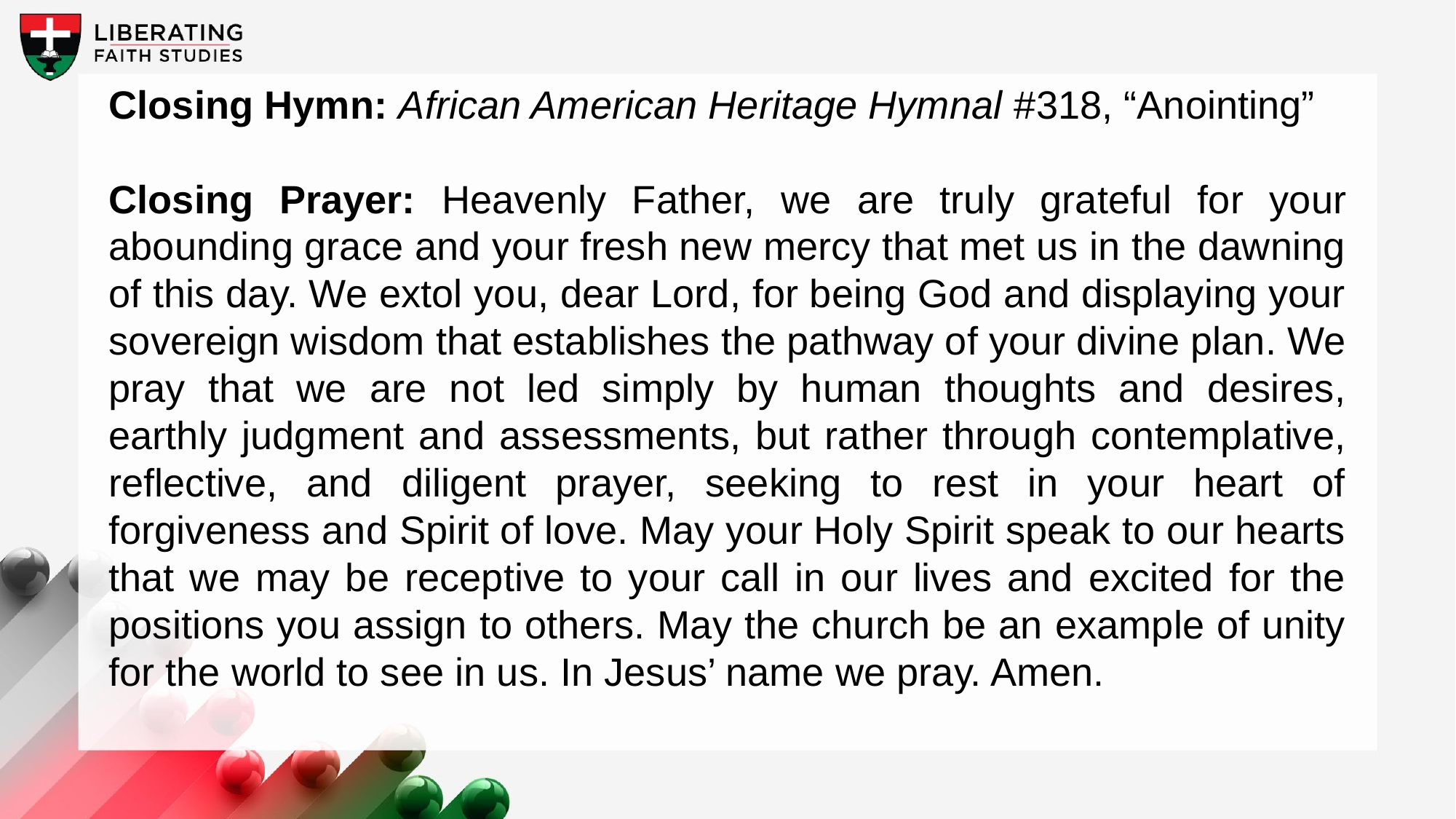

Closing Hymn: African American Heritage Hymnal #318, “Anointing”

Closing Prayer: Heavenly Father, we are truly grateful for your abounding grace and your fresh new mercy that met us in the dawning of this day. We extol you, dear Lord, for being God and displaying your sovereign wisdom that establishes the pathway of your divine plan. We pray that we are not led simply by human thoughts and desires, earthly judgment and assessments, but rather through contemplative, reflective, and diligent prayer, seeking to rest in your heart of forgiveness and Spirit of love. May your Holy Spirit speak to our hearts that we may be receptive to your call in our lives and excited for the positions you assign to others. May the church be an example of unity for the world to see in us. In Jesus’ name we pray. Amen.